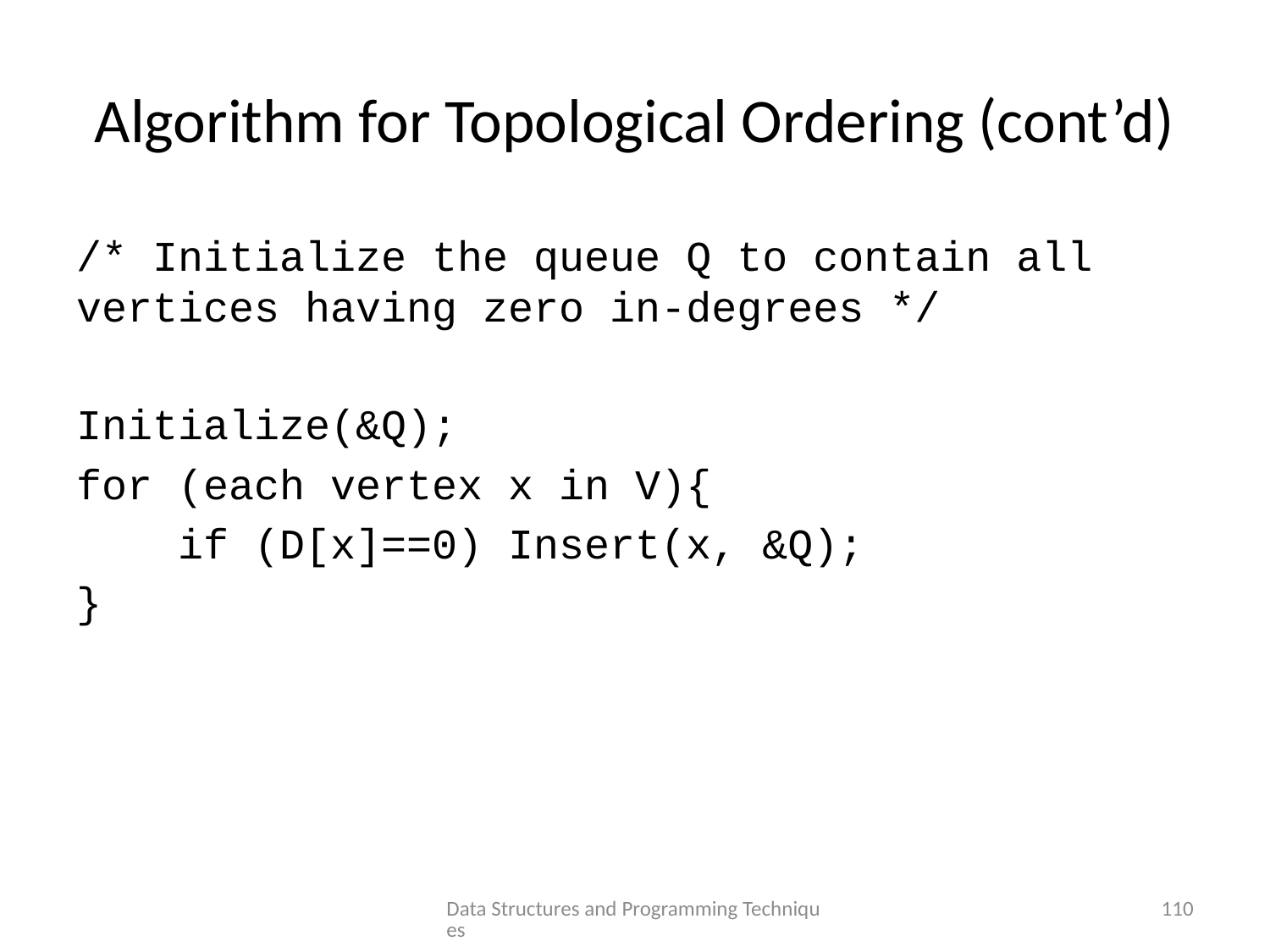

# Algorithm for Topological Ordering (cont’d)
/* Initialize the queue Q to contain all vertices having zero in-degrees */

Initialize(&Q);
for (each vertex x in V){
    if (D[x]==0) Insert(x, &Q);
}
Data Structures and Programming Techniques
110